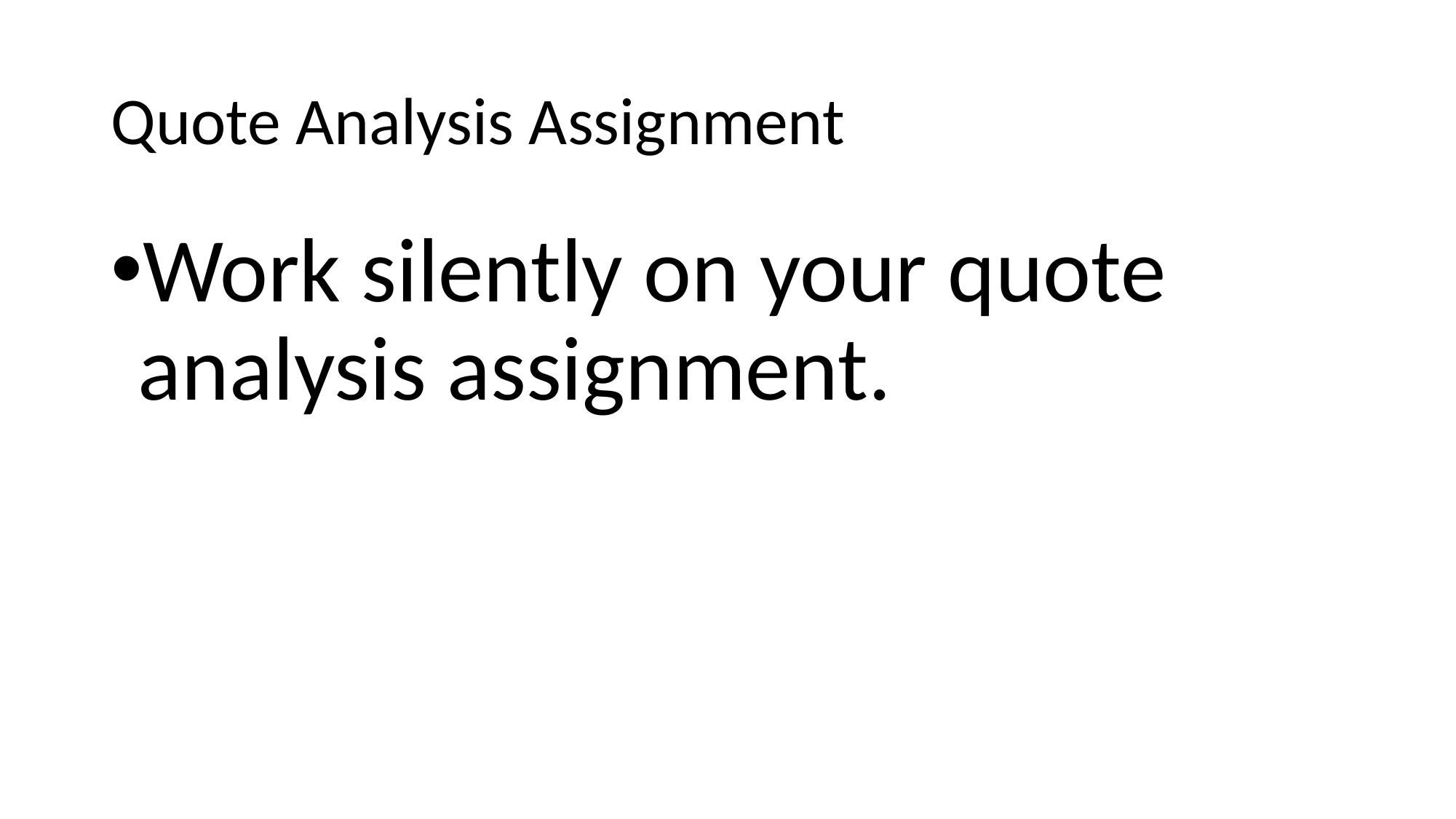

# Quote Analysis Assignment
Work silently on your quote analysis assignment.